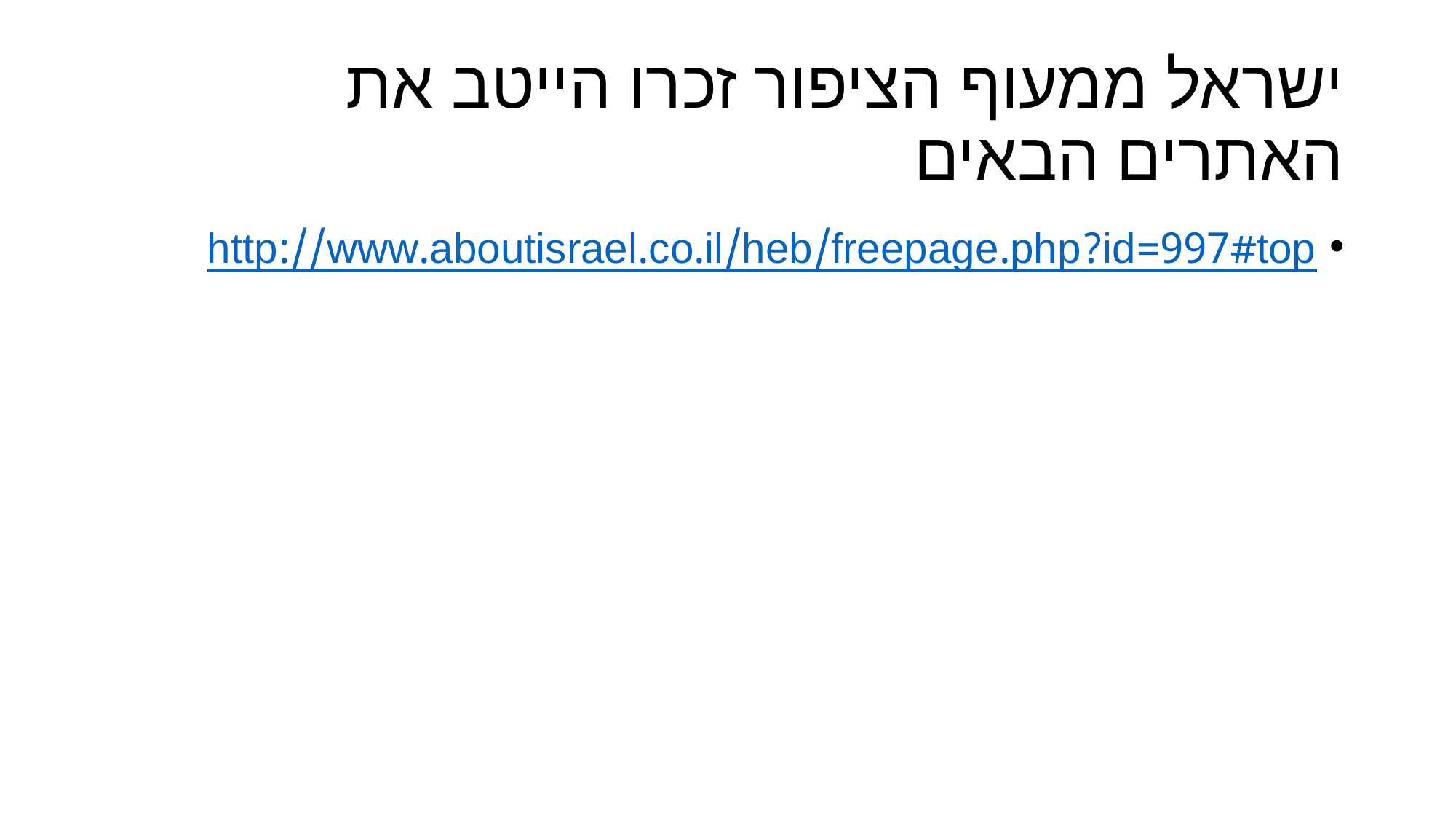

# ישראל ממעוף הציפור זכרו הייטב את האתרים הבאים
http://www.aboutisrael.co.il/heb/freepage.php?id=997#top